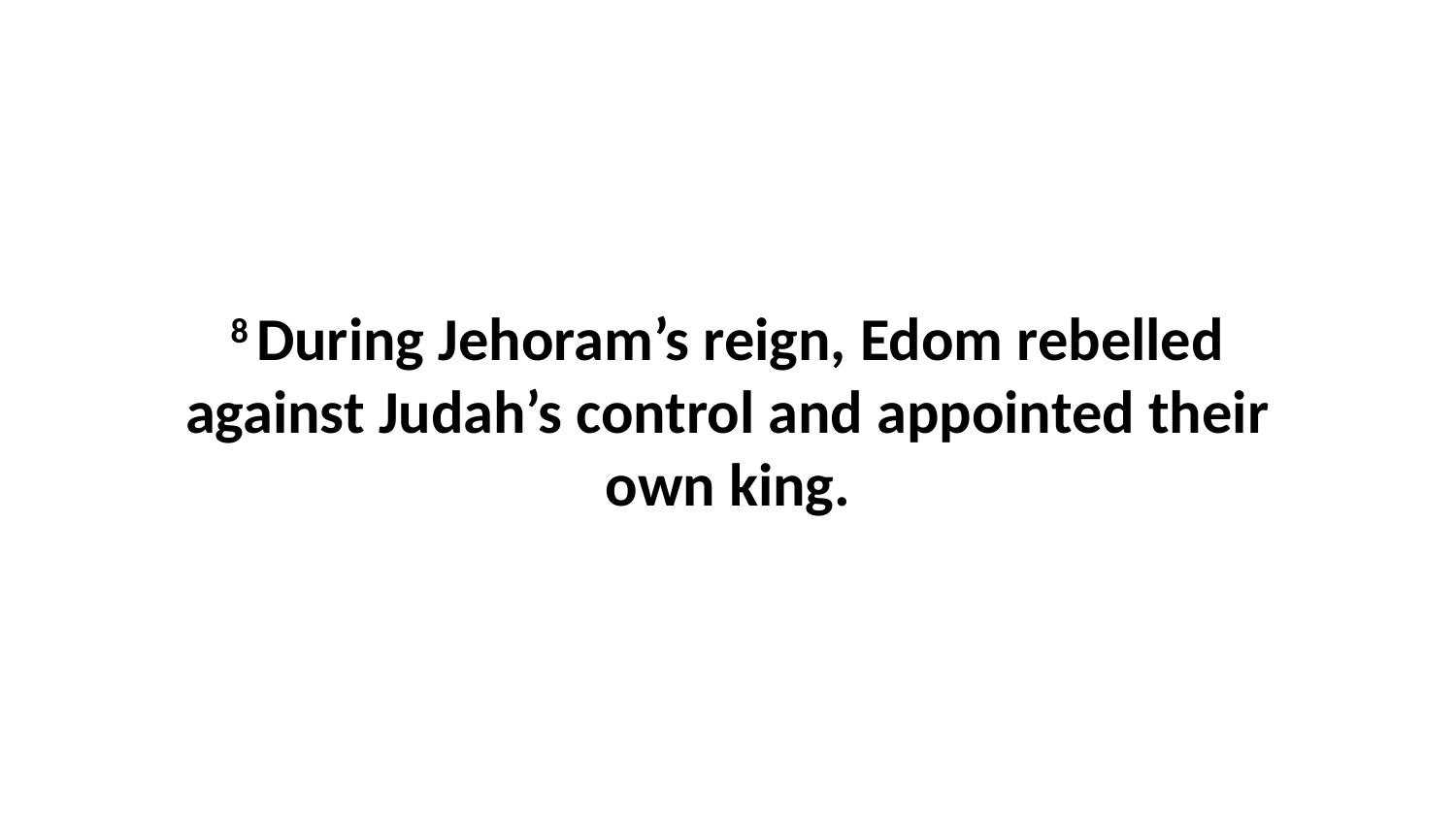

8 During Jehoram’s reign, Edom rebelled against Judah’s control and appointed their own king.